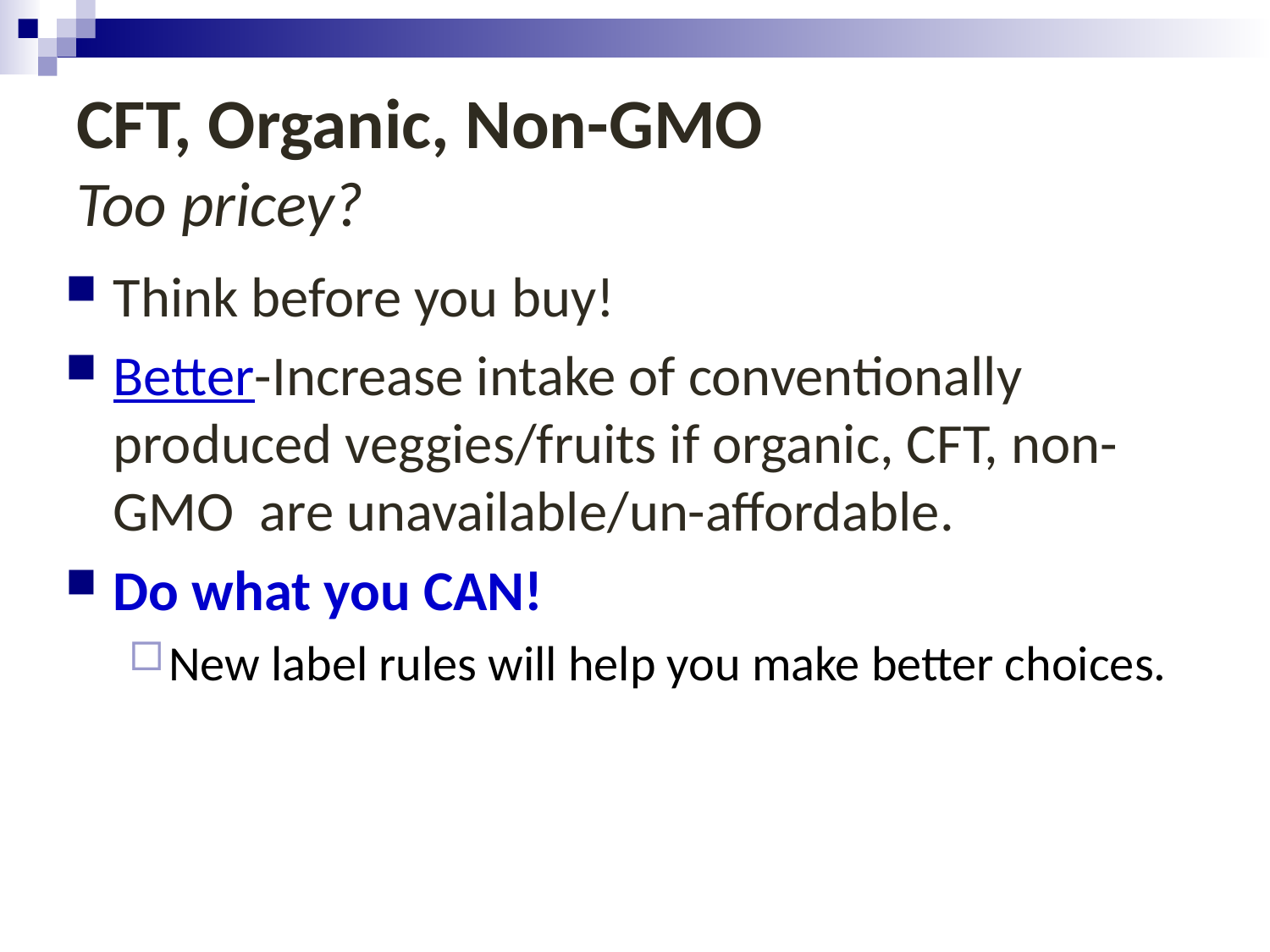

# CFT, Organic, Non-GMO Too pricey?
Think before you buy!
Better-Increase intake of conventionally produced veggies/fruits if organic, CFT, non-GMO  are unavailable/un-affordable.
Do what you CAN!
New label rules will help you make better choices.